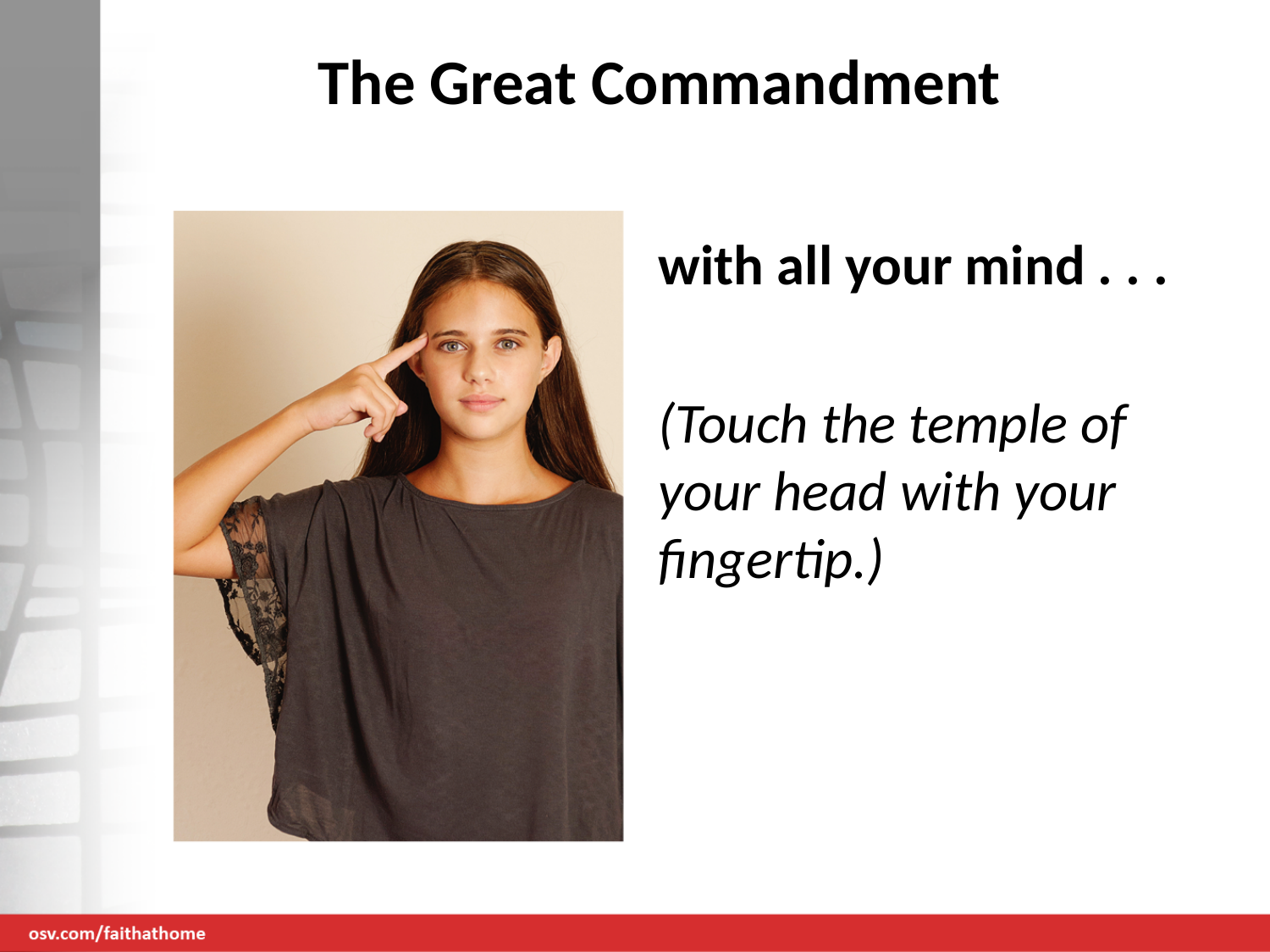

# The Great Commandment
with all your mind . . .

(Touch the temple of your head with your fingertip.)